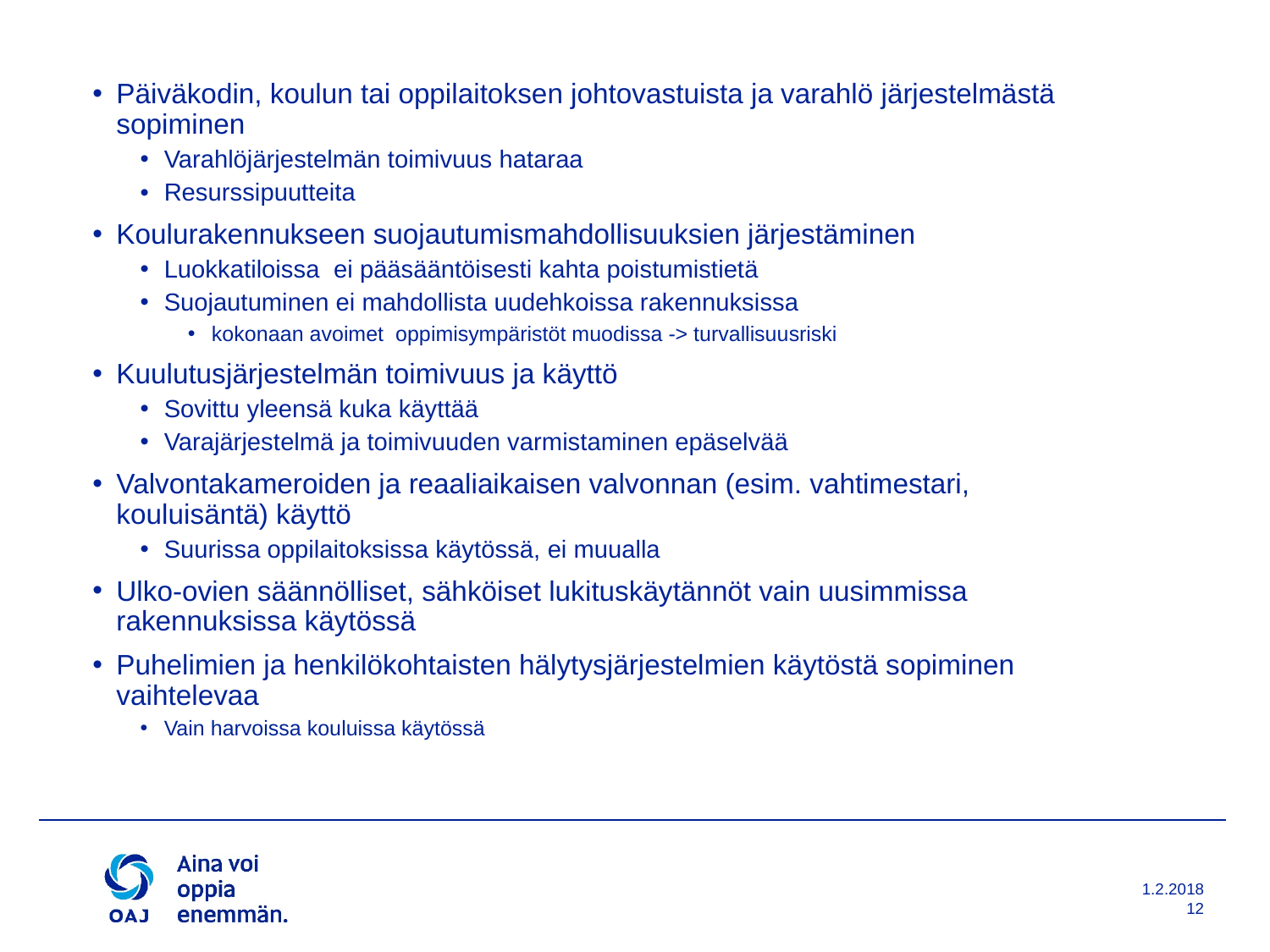

Päiväkodin, koulun tai oppilaitoksen johtovastuista ja varahlö järjestelmästä sopiminen
Varahlöjärjestelmän toimivuus hataraa
Resurssipuutteita
Koulurakennukseen suojautumismahdollisuuksien järjestäminen
Luokkatiloissa  ei pääsääntöisesti kahta poistumistietä
Suojautuminen ei mahdollista uudehkoissa rakennuksissa
kokonaan avoimet  oppimisympäristöt muodissa -> turvallisuusriski
Kuulutusjärjestelmän toimivuus ja käyttö
Sovittu yleensä kuka käyttää
Varajärjestelmä ja toimivuuden varmistaminen epäselvää
Valvontakameroiden ja reaaliaikaisen valvonnan (esim. vahtimestari, kouluisäntä) käyttö
Suurissa oppilaitoksissa käytössä, ei muualla
Ulko-ovien säännölliset, sähköiset lukituskäytännöt vain uusimmissa rakennuksissa käytössä
Puhelimien ja henkilökohtaisten hälytysjärjestelmien käytöstä sopiminen vaihtelevaa
Vain harvoissa kouluissa käytössä